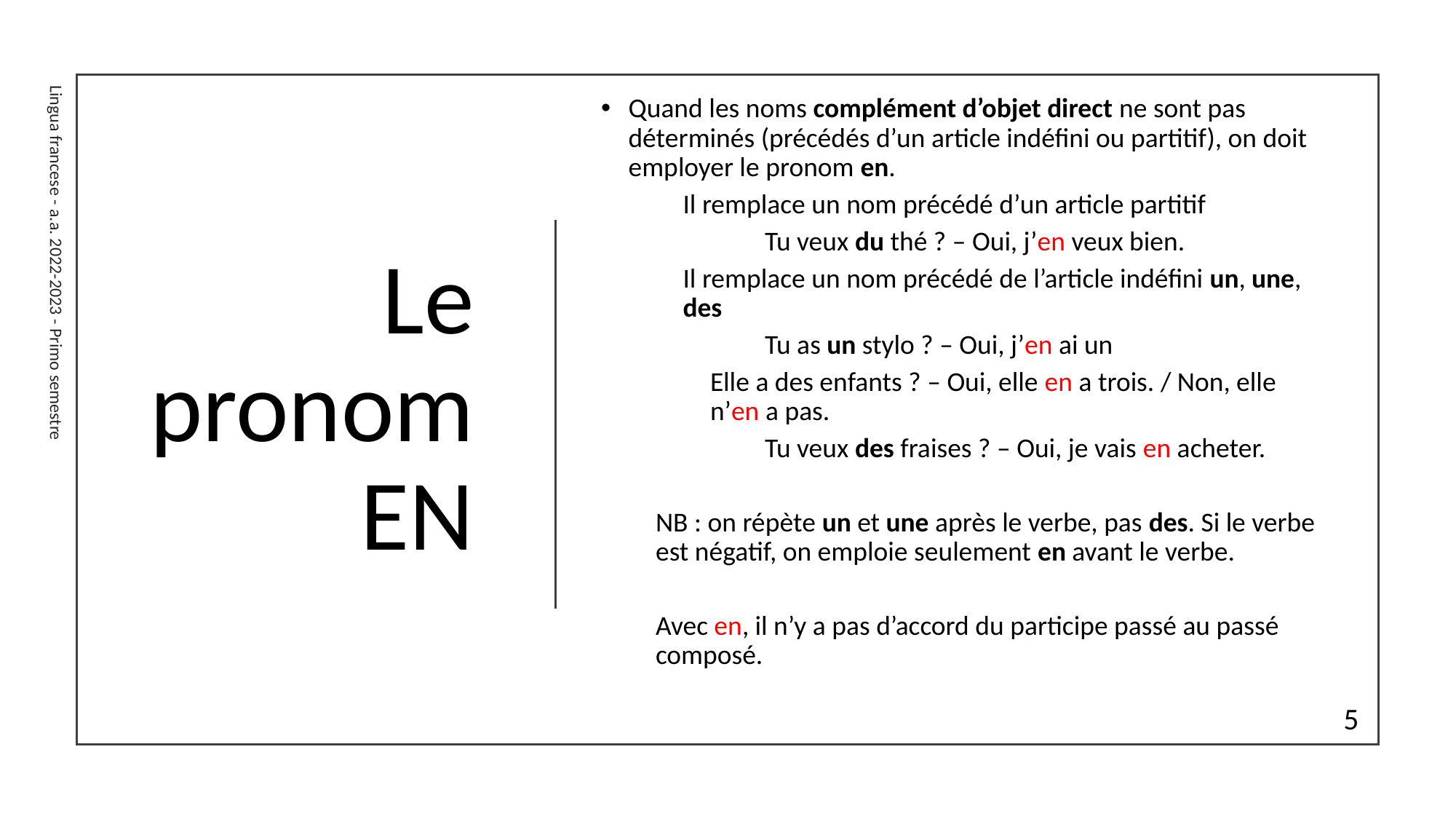

Quand les noms complément d’objet direct ne sont pas déterminés (précédés d’un article indéfini ou partitif), on doit employer le pronom en.
Il remplace un nom précédé d’un article partitif
	Tu veux du thé ? – Oui, j’en veux bien.
Il remplace un nom précédé de l’article indéfini un, une, des
	Tu as un stylo ? – Oui, j’en ai un
Elle a des enfants ? – Oui, elle en a trois. / Non, elle n’en a pas.
	Tu veux des fraises ? – Oui, je vais en acheter.

NB : on répète un et une après le verbe, pas des. Si le verbe est négatif, on emploie seulement en avant le verbe.

Avec en, il n’y a pas d’accord du participe passé au passé composé.

# Le pronom EN
Lingua francese - a.a. 2022-2023 - Primo semestre

5